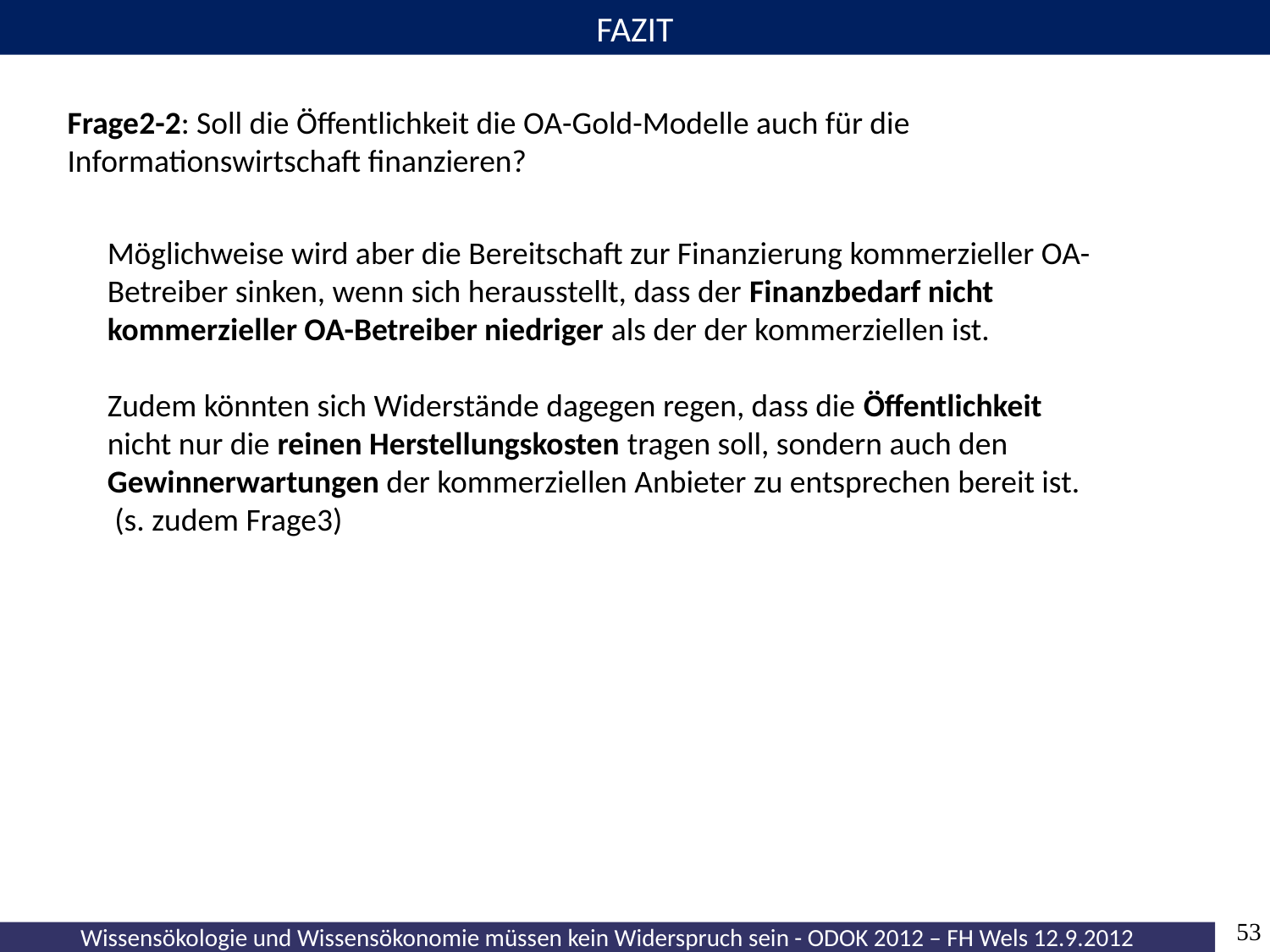

FAZIT
Frage2-2: Soll die Öffentlichkeit die OA-Gold-Modelle auch für die Informationswirtschaft finanzieren?
Möglichweise wird aber die Bereitschaft zur Finanzierung kommerzieller OA-Betreiber sinken, wenn sich herausstellt, dass der Finanzbedarf nicht kommerzieller OA-Betreiber niedriger als der der kommerziellen ist.

Zudem könnten sich Widerstände dagegen regen, dass die Öffentlichkeit nicht nur die reinen Herstellungskosten tragen soll, sondern auch den Gewinnerwartungen der kommerziellen Anbieter zu entsprechen bereit ist.
 (s. zudem Frage3)